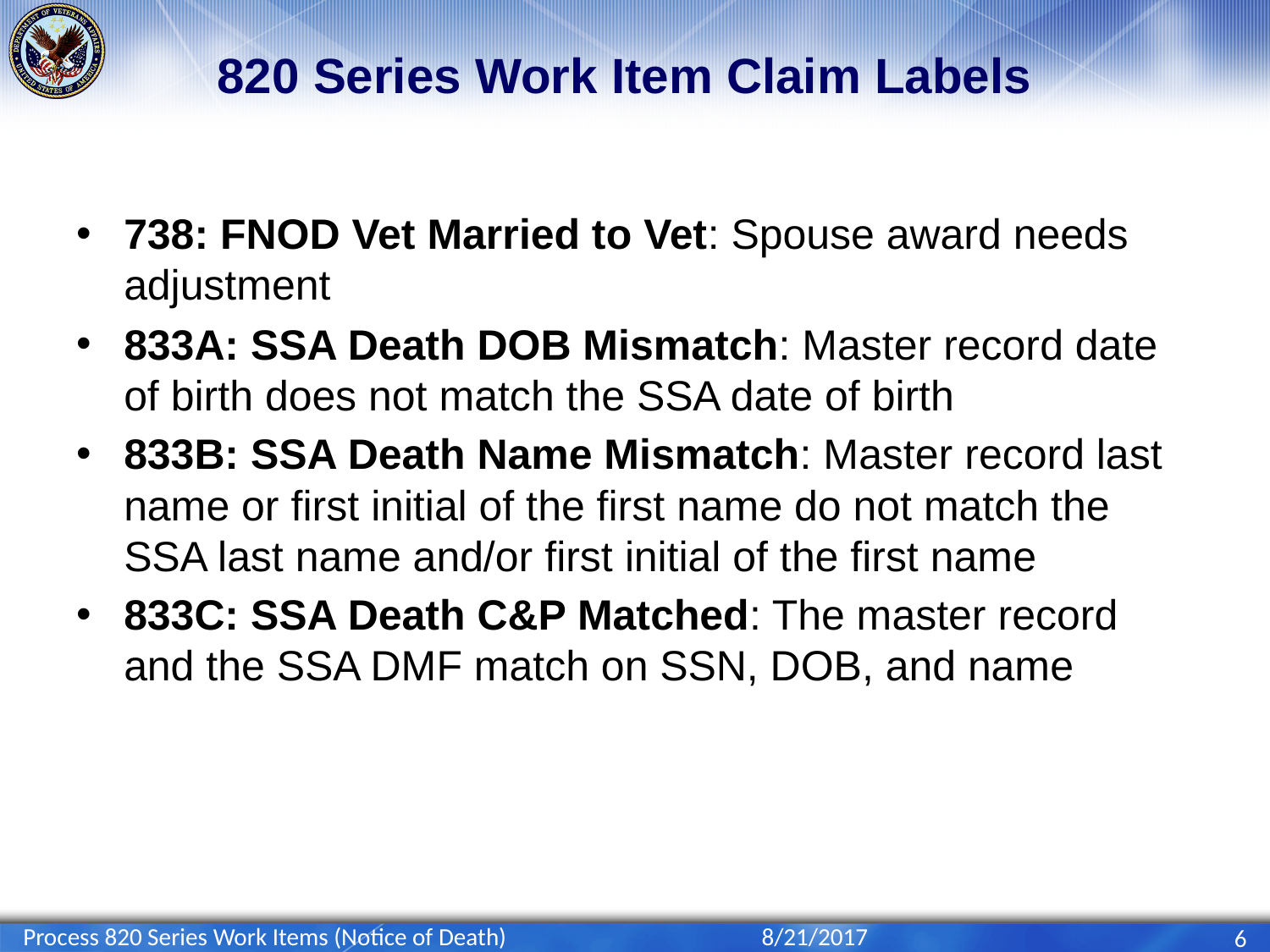

# 820 Series Work Item Claim Labels
738: FNOD Vet Married to Vet: Spouse award needs adjustment
833A: SSA Death DOB Mismatch: Master record date of birth does not match the SSA date of birth
833B: SSA Death Name Mismatch: Master record last name or first initial of the first name do not match the SSA last name and/or first initial of the first name
833C: SSA Death C&P Matched: The master record and the SSA DMF match on SSN, DOB, and name
Process 820 Series Work Items (Notice of Death)
8/21/2017
6